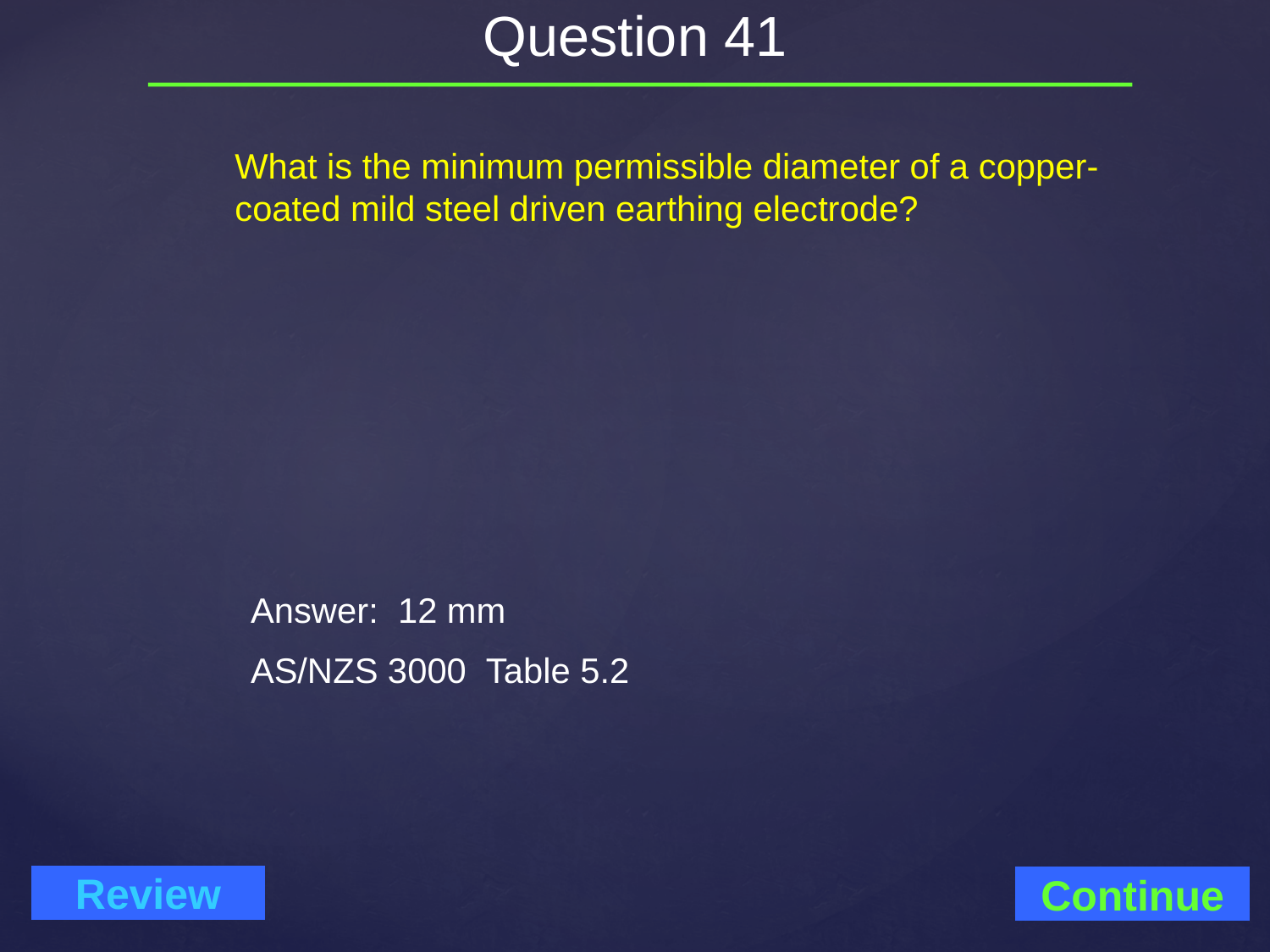

# Question 41
What is the minimum permissible diameter of a copper-coated mild steel driven earthing electrode?
Answer:  12 mm
AS/NZS 3000  Table 5.2

Continue